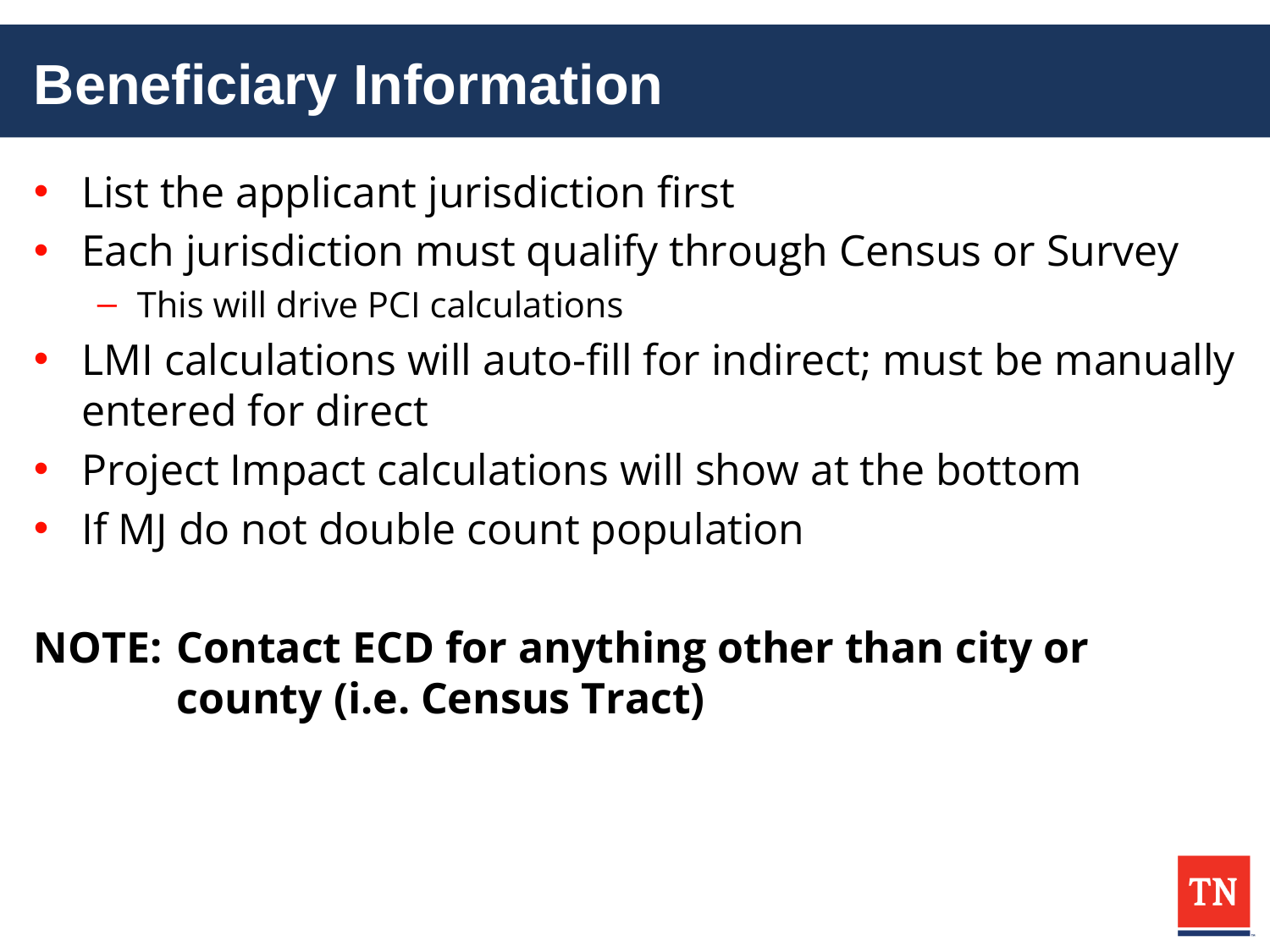

# Beneficiary Information
List the applicant jurisdiction first
Each jurisdiction must qualify through Census or Survey
This will drive PCI calculations
LMI calculations will auto-fill for indirect; must be manually entered for direct
Project Impact calculations will show at the bottom
If MJ do not double count population

NOTE: 	Contact ECD for anything other than city or county (i.e. Census Tract)